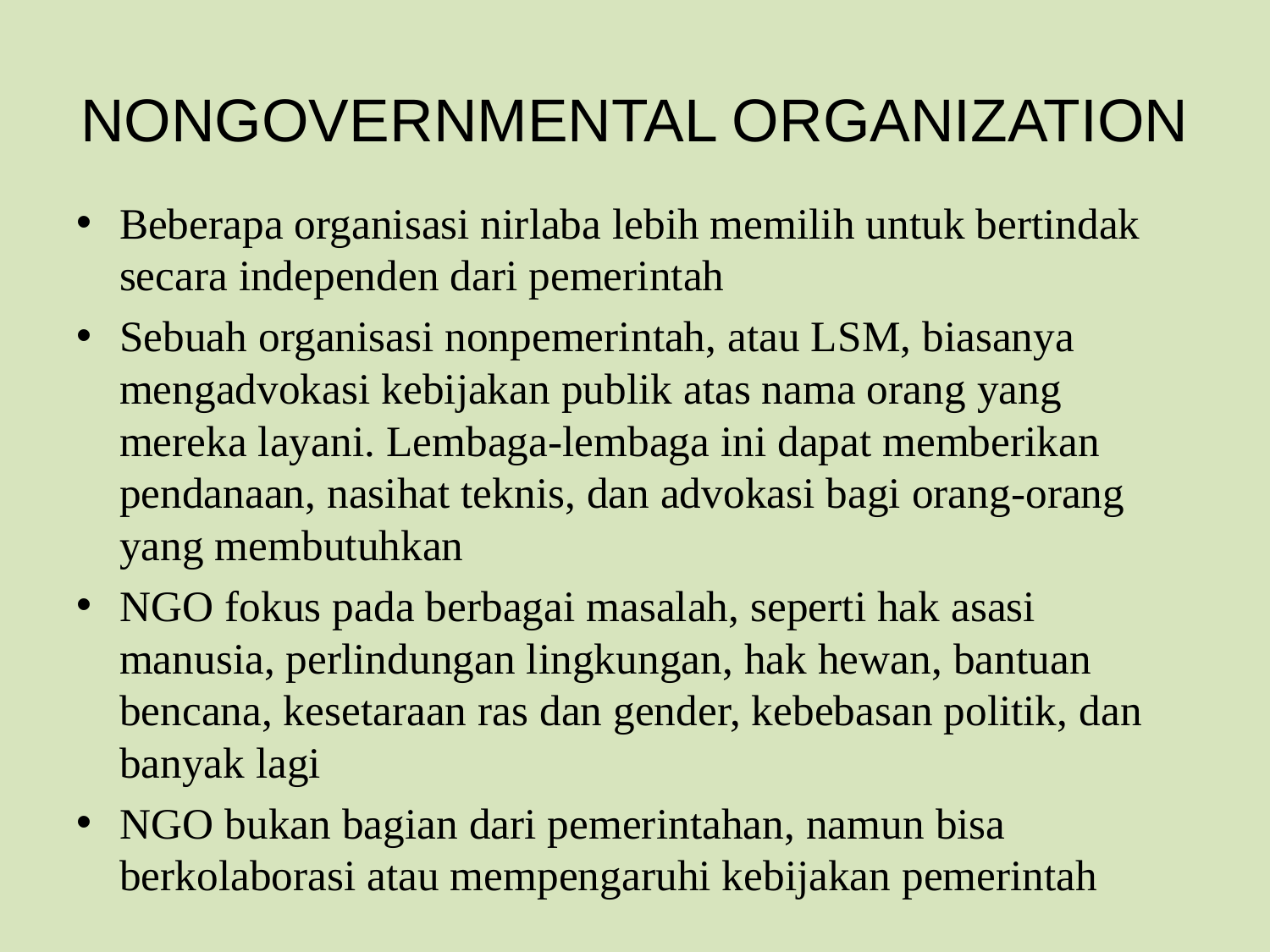

# NONGOVERNMENTAL ORGANIZATION
Beberapa organisasi nirlaba lebih memilih untuk bertindak secara independen dari pemerintah
Sebuah organisasi nonpemerintah, atau LSM, biasanya mengadvokasi kebijakan publik atas nama orang yang mereka layani. Lembaga-lembaga ini dapat memberikan pendanaan, nasihat teknis, dan advokasi bagi orang-orang yang membutuhkan
NGO fokus pada berbagai masalah, seperti hak asasi manusia, perlindungan lingkungan, hak hewan, bantuan bencana, kesetaraan ras dan gender, kebebasan politik, dan banyak lagi
NGO bukan bagian dari pemerintahan, namun bisa berkolaborasi atau mempengaruhi kebijakan pemerintah